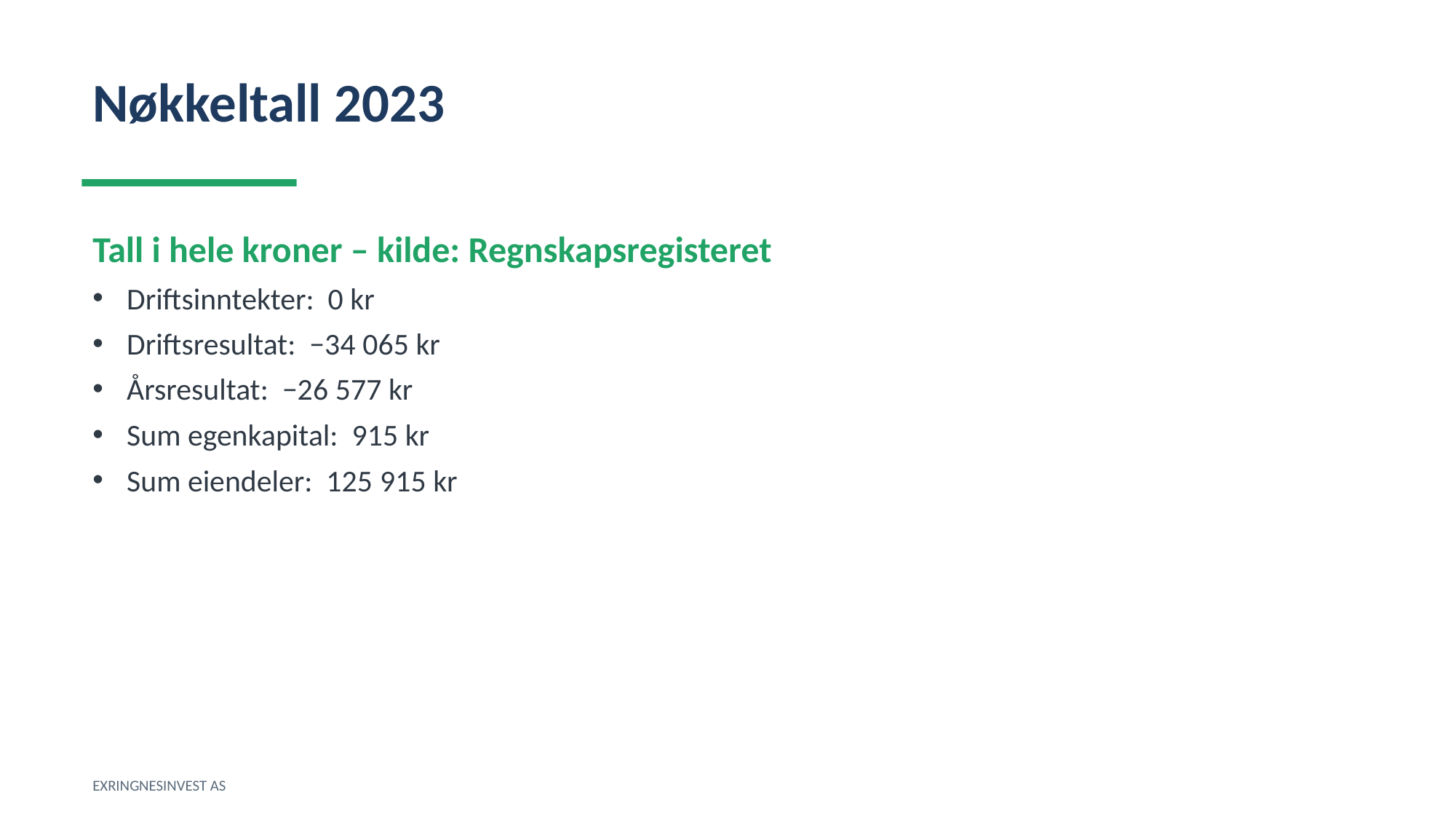

Nøkkeltall 2023

Tall i hele kroner – kilde: Regnskapsregisteret
Driftsinntekter:  0 kr
Driftsresultat:  −34 065 kr
Årsresultat:  −26 577 kr
Sum egenkapital:  915 kr
Sum eiendeler:  125 915 kr
EXRINGNESINVEST AS